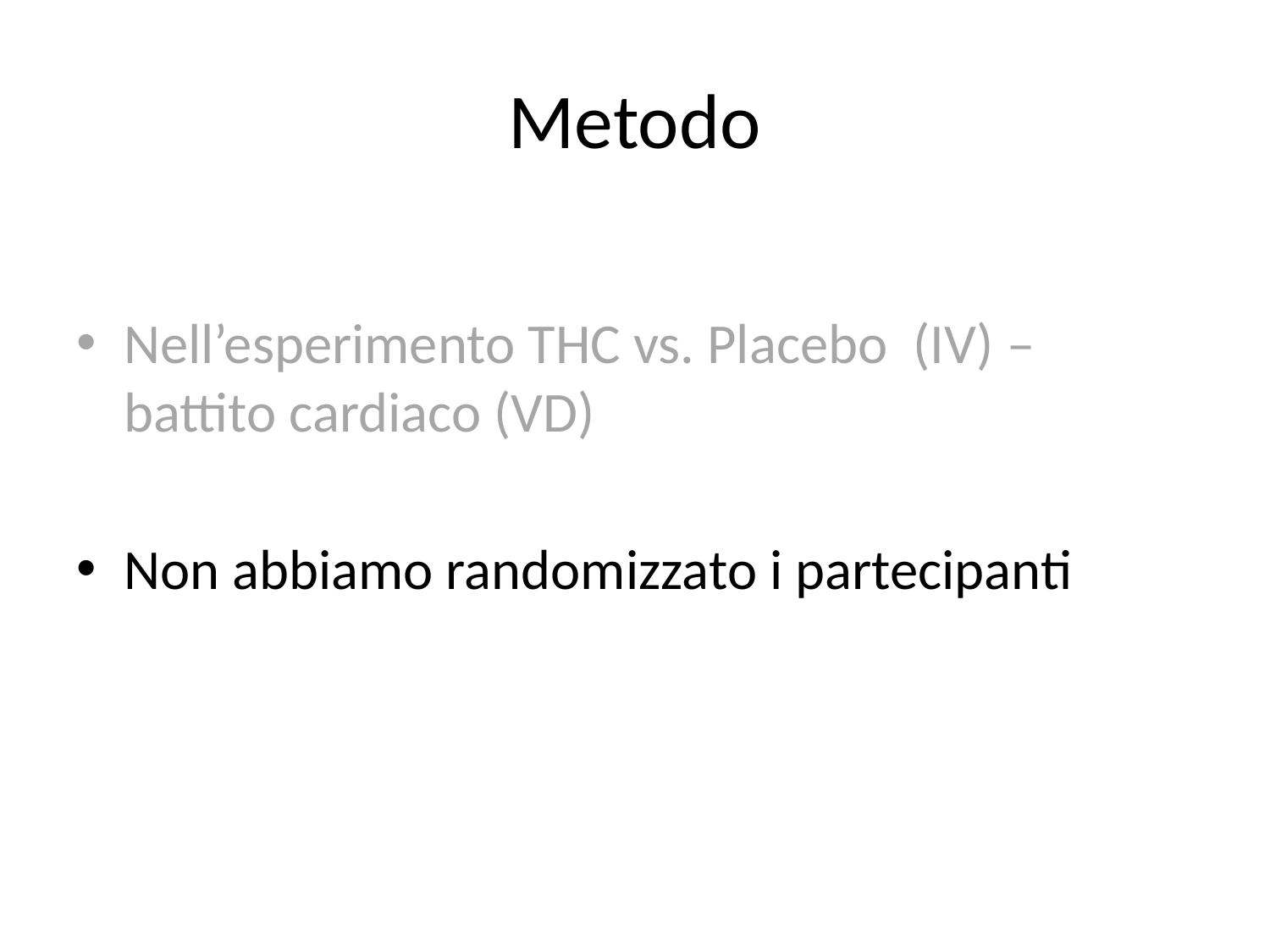

# Metodo

Nell’esperimento THC vs. Placebo  (IV) – battito cardiaco (VD)

Non abbiamo randomizzato i partecipanti